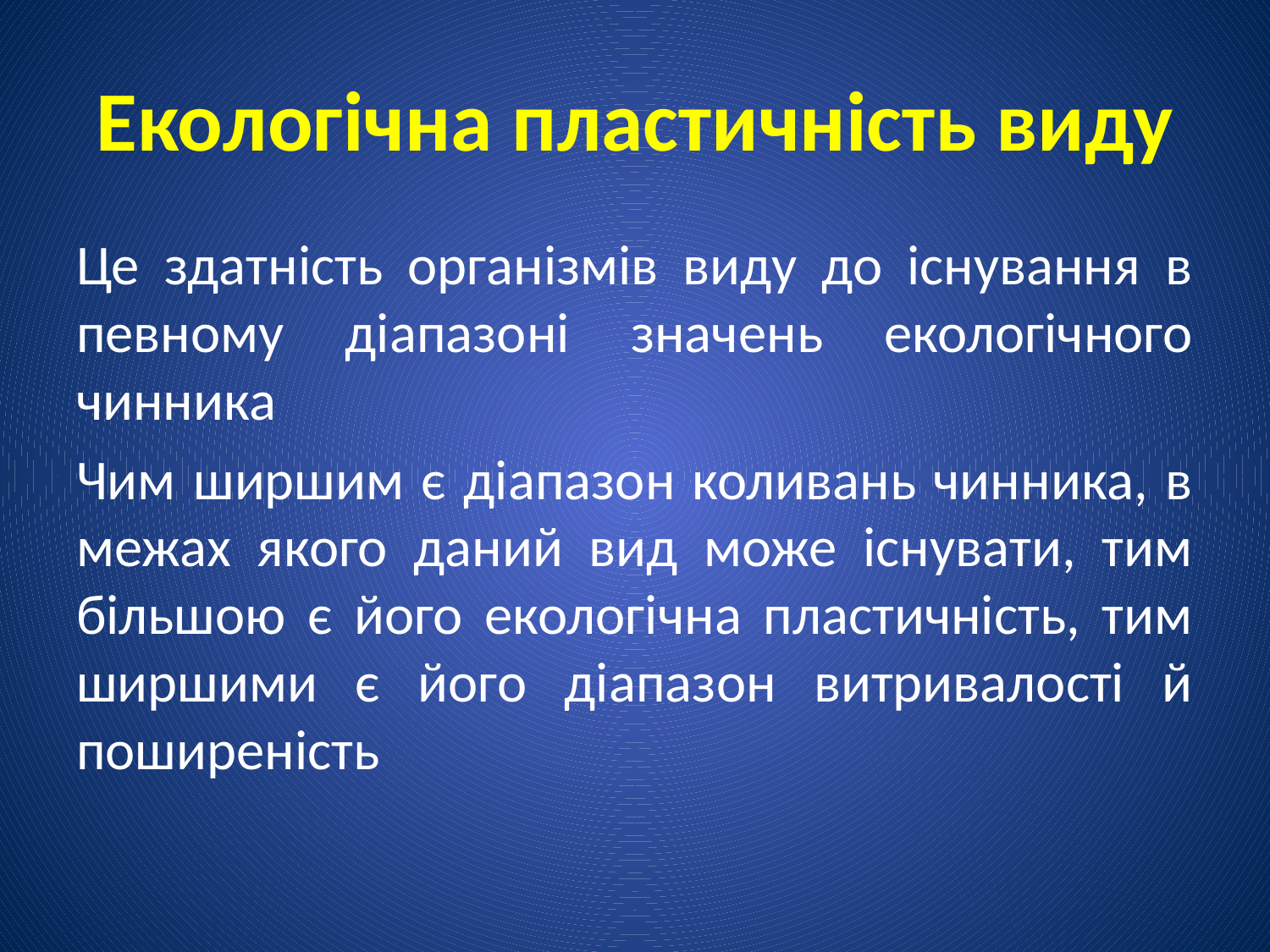

# Екологічна пластичність виду
Це здатність організмів виду до існування в певному діапазоні значень екологічного чинника
Чим ширшим є діапазон коливань чинника, в межах якого даний вид може існувати, тим більшою є його екологічна пластичність, тим ширшими є його діапазон витривалості й поширеність